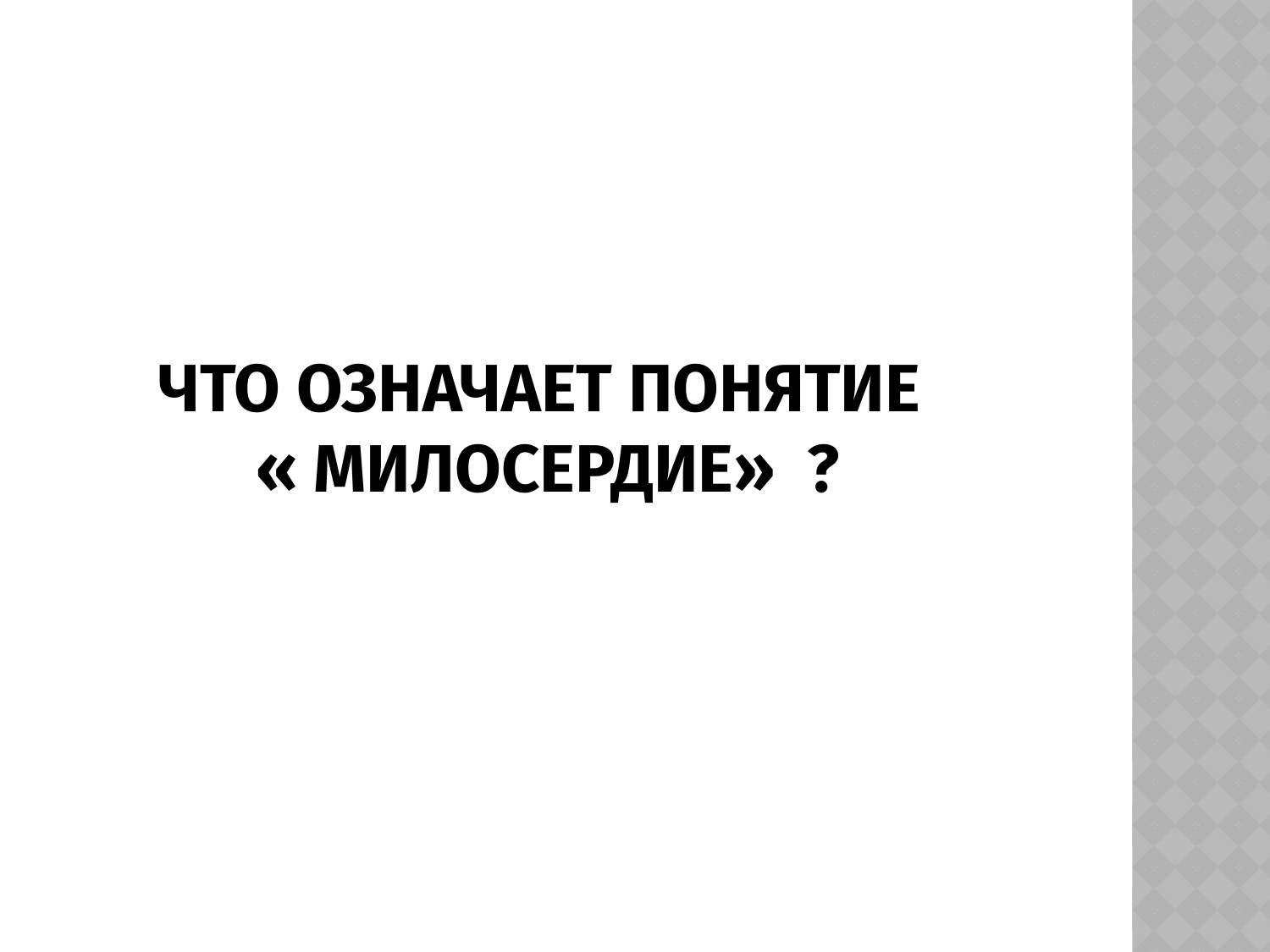

# Что означает понятие « милосердие»  ?